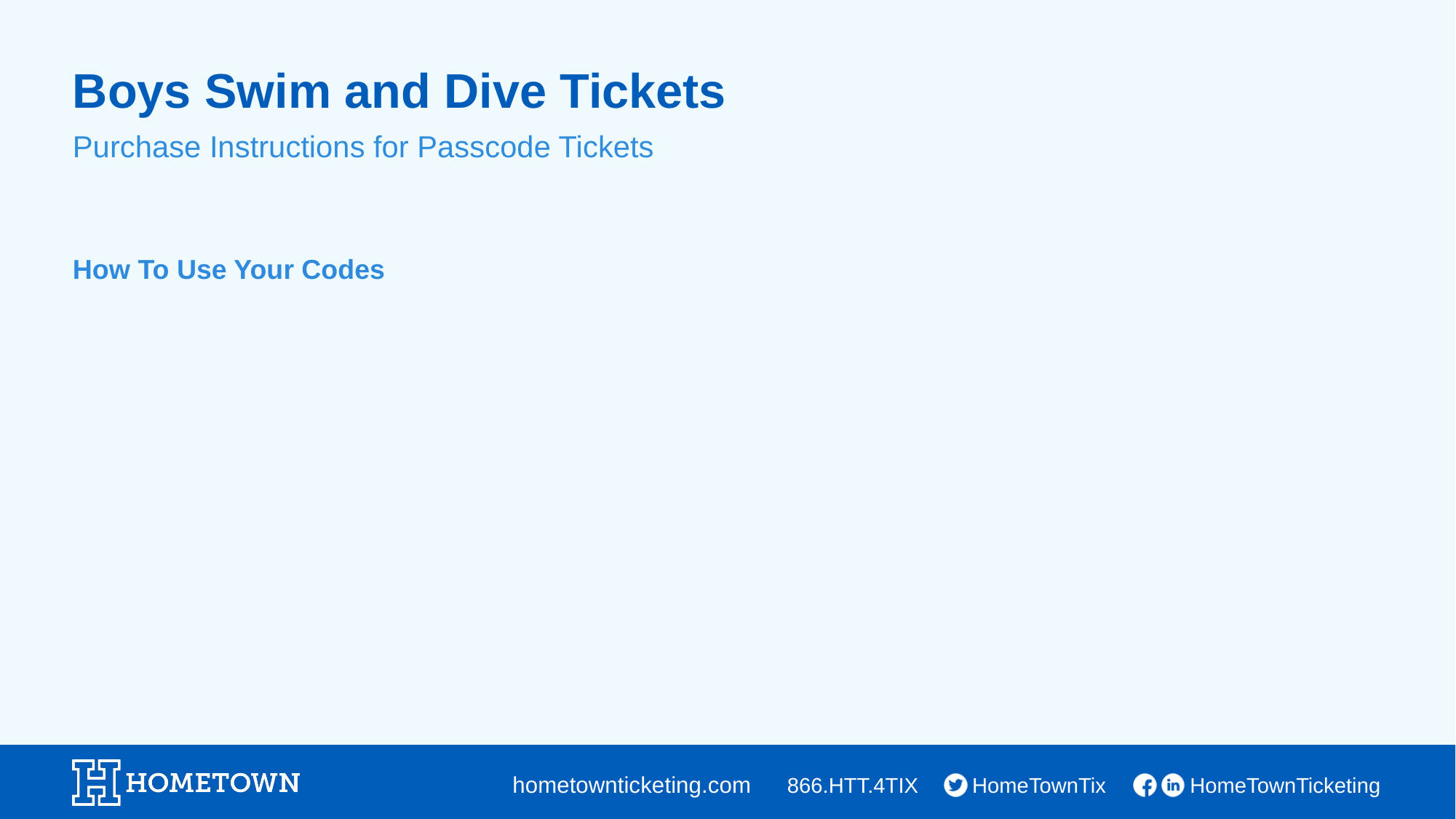

# Boys Swim and Dive Tickets
Purchase Instructions for Passcode Tickets

How To Use Your Codes